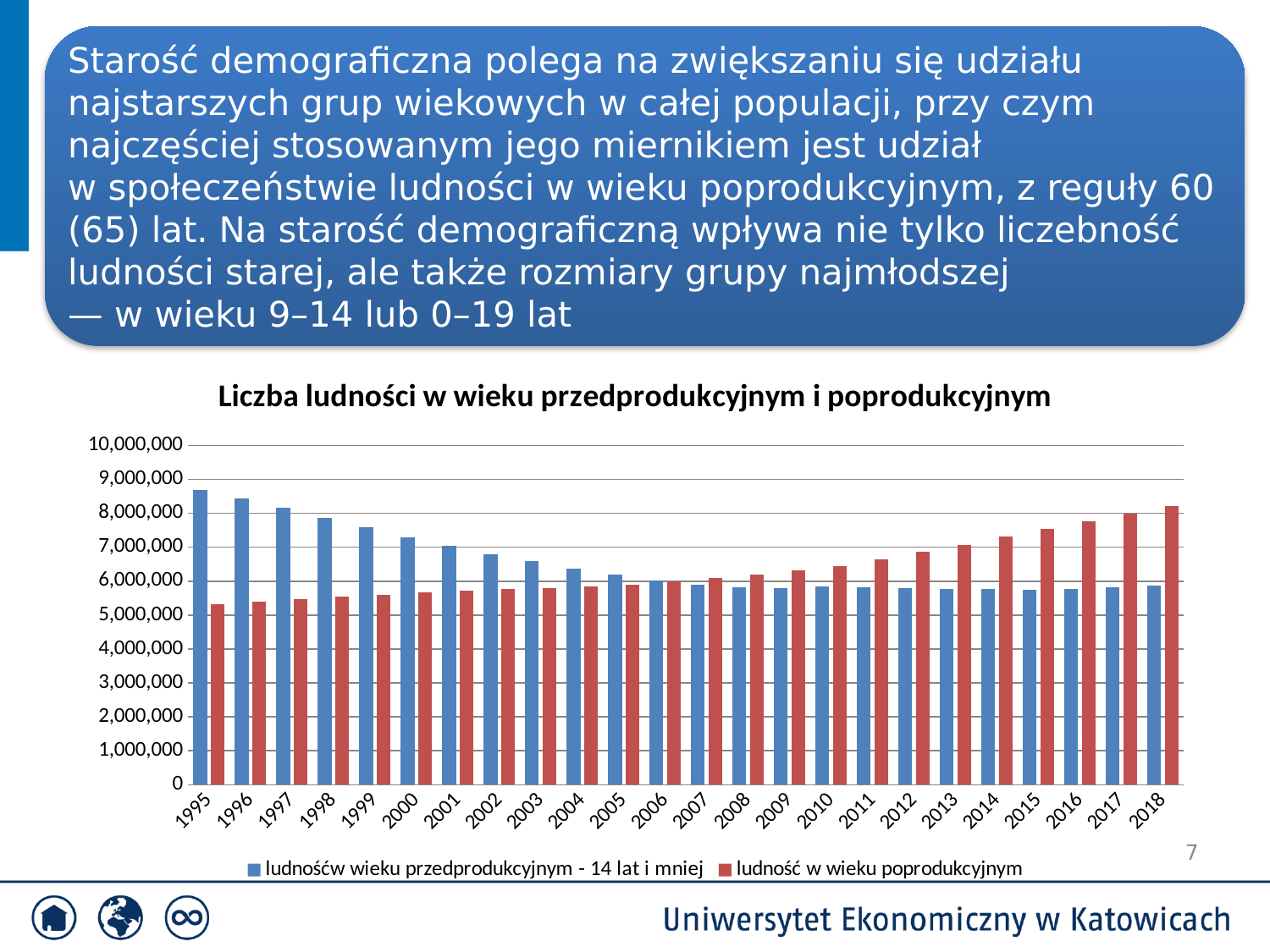

Starość demograficzna polega na zwiększaniu się udziału najstarszych grup wiekowych w całej populacji, przy czym najczęściej stosowanym jego miernikiem jest udział
w społeczeństwie ludności w wieku poprodukcyjnym, z reguły 60 (65) lat. Na starość demograficzną wpływa nie tylko liczebność ludności starej, ale także rozmiary grupy najmłodszej
— w wieku 9–14 lub 0–19 lat

### Chart: Liczba ludności w wieku przedprodukcyjnym i poprodukcyjnym

| Category | ludnośćw wieku przedprodukcyjnym - 14 lat i mniej | ludność w wieku poprodukcyjnym |
|---|---|---|
| 1995 | 8678164.0 | 5317179.0 |
| 1996 | 8446059.0 | 5401840.0 |
| 1997 | 8169516.0 | 5480468.0 |
| 1998 | 7861047.0 | 5552008.0 |
| 1999 | 7581925.0 | 5592162.0 |
| 2000 | 7294451.0 | 5660047.0 |
| 2001 | 7039224.0 | 5719545.0 |
| 2002 | 6804264.0 | 5765039.0 |
| 2003 | 6580171.0 | 5802023.0 |
| 2004 | 6377237.0 | 5847181.0 |
| 2005 | 6189175.0 | 5888222.0 |
| 2006 | 6022360.0 | 5983242.0 |
| 2007 | 5900878.0 | 6082457.0 |
| 2008 | 5829440.0 | 6195732.0 |
| 2009 | 5782777.0 | 6311615.0 |
| 2010 | 5855766.0 | 6455626.0 |
| 2011 | 5818977.0 | 6653369.0 |
| 2012 | 5796614.0 | 6860973.0 |
| 2013 | 5771426.0 | 7078151.0 |
| 2014 | 5764151.0 | 7305444.0 |
| 2015 | 5754564.0 | 7533276.0 |
| 2016 | 5773364.0 | 7769500.0 |
| 2017 | 5824219.0 | 7995263.0 |
| 2018 | 5865242.0 | 8205900.0 |
7